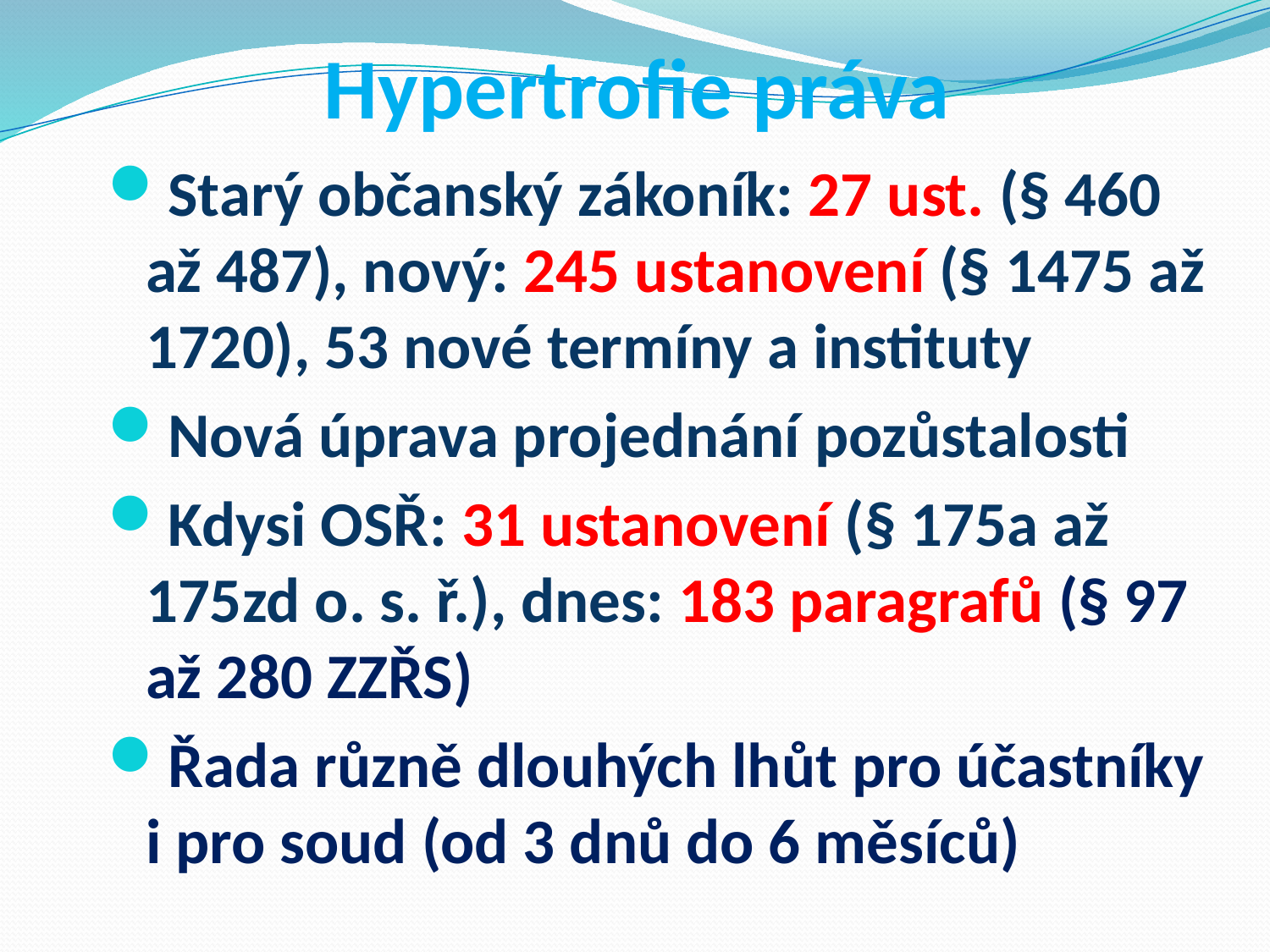

# Hypertrofie práva
Starý občanský zákoník: 27 ust. (§ 460 až 487), nový: 245 ustanovení (§ 1475 až 1720), 53 nové termíny a instituty
Nová úprava projednání pozůstalosti
Kdysi OSŘ: 31 ustanovení (§ 175a až 175zd o. s. ř.), dnes: 183 paragrafů (§ 97 až 280 ZZŘS)
Řada různě dlouhých lhůt pro účastníky  i pro soud (od 3 dnů do 6 měsíců)